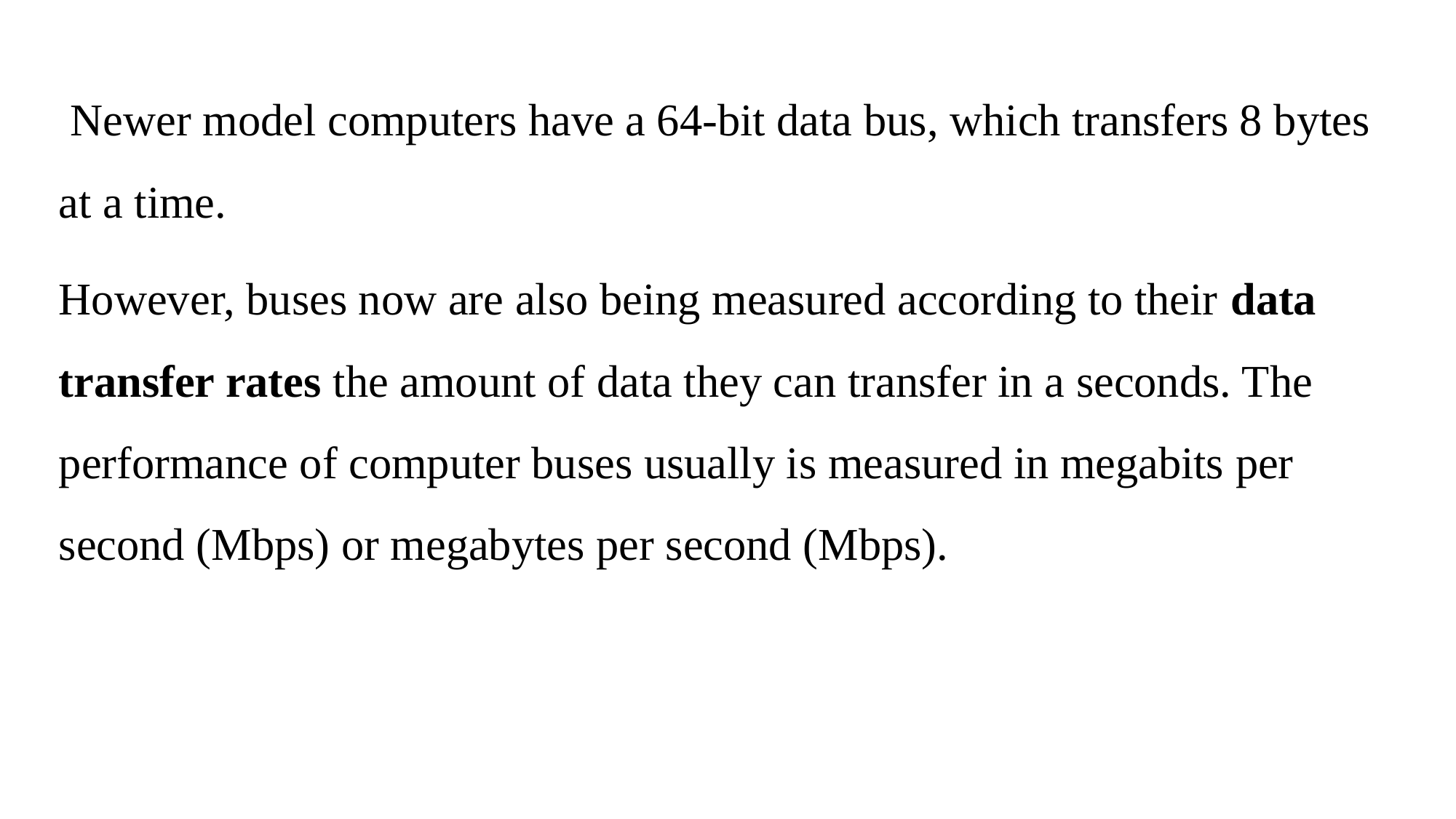

Newer model computers have a 64-bit data bus, which transfers 8 bytes at a time.
However, buses now are also being measured according to their data transfer rates the amount of data they can transfer in a seconds. The performance of computer buses usually is measured in megabits per second (Mbps) or megabytes per second (Mbps).